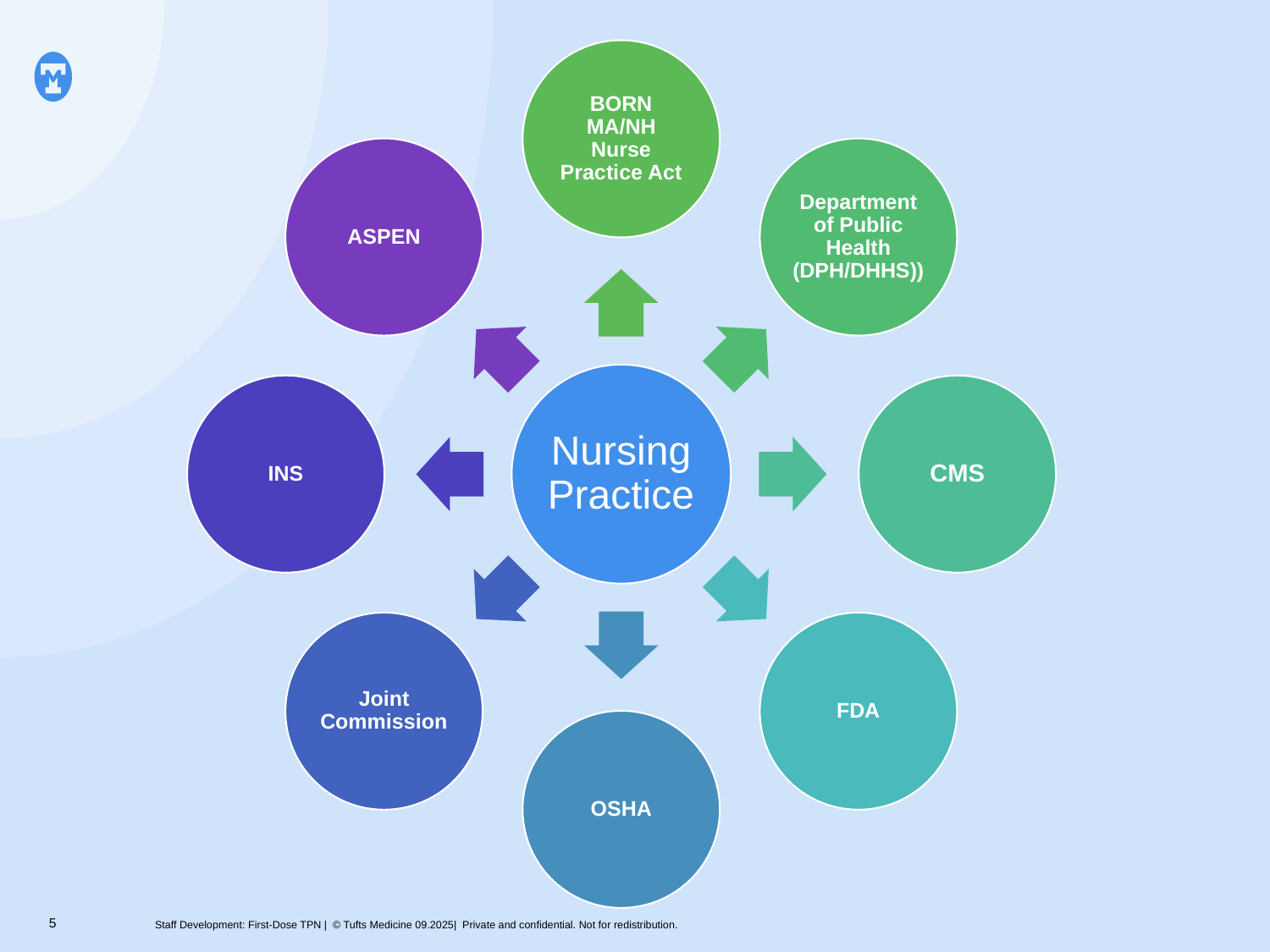

Nursing
Practice

BORN
MA/NH
Nurse Practice Act

Department of Public Health (DPH/DHHS))

CMS

FDA

OSHA

Joint Commission

INS

ASPEN
5
Staff Development: First-Dose TPN |  © Tufts Medicine 09.2025|  Private and confidential. Not for redistribution.